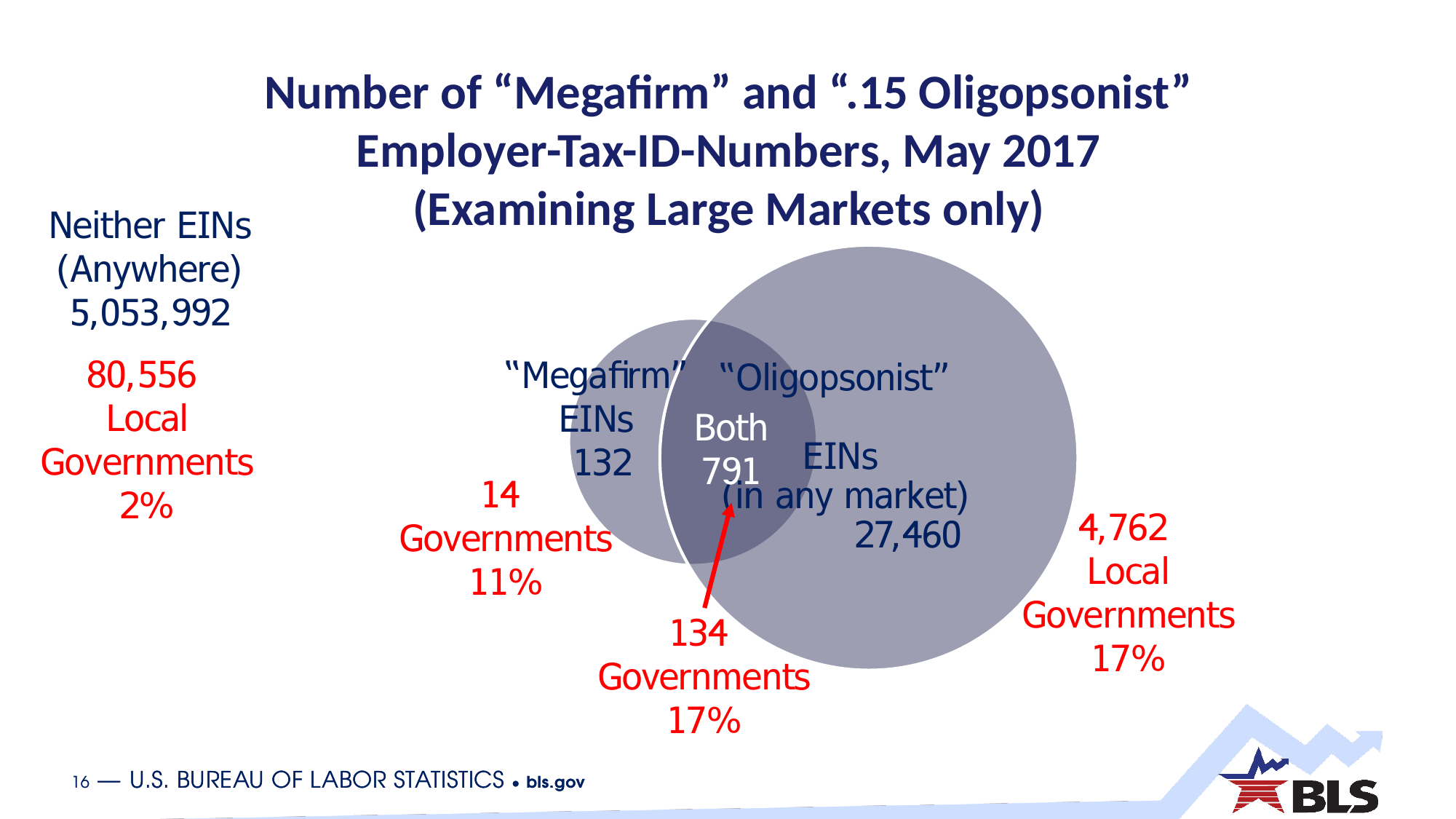

# Number of “Megafirm” and “.15 Oligopsonist” Employer-Tax-ID-Numbers, May 2017 (Examining Large Markets only)

“Oligopsonist”                                       EINs           (in any market)            27,460
Neither EINs
(Anywhere)
5,053,992
“Megafirm”
EINs
132
80,556
Local
Governments
2%

Both
791
14
Governments
11%
4,762
Local
Governments
17%
134
Governments
17%